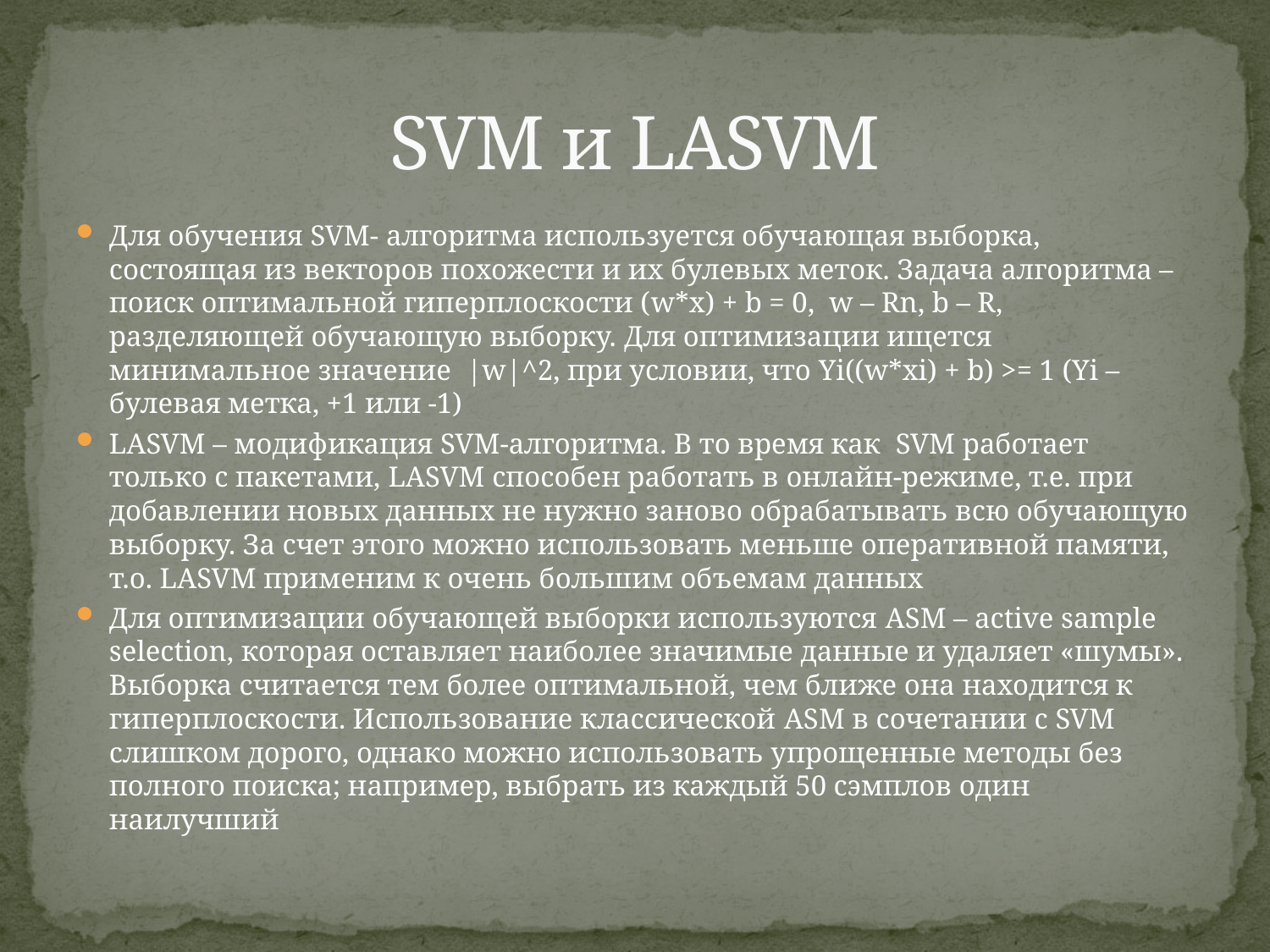

# SVM и LASVM
Для обучения SVM- алгоритма используется обучающая выборка, состоящая из векторов похожести и их булевых меток. Задача алгоритма – поиск оптимальной гиперплоскости (w*x) + b = 0,  w – Rn, b – R, разделяющей обучающую выборку. Для оптимизации ищется минимальное значение  |w|^2, при условии, что Yi((w*xi) + b) >= 1 (Yi – булевая метка, +1 или -1)
LASVM – модификация SVM-алгоритма. В то время как  SVM работает только с пакетами, LASVM способен работать в онлайн-режиме, т.е. при добавлении новых данных не нужно заново обрабатывать всю обучающую выборку. За счет этого можно использовать меньше оперативной памяти, т.о. LASVM применим к очень большим объемам данных
Для оптимизации обучающей выборки используются ASM – active sample selection, которая оставляет наиболее значимые данные и удаляет «шумы». Выборка считается тем более оптимальной, чем ближе она находится к гиперплоскости. Использование классической ASM в сочетании с SVM слишком дорого, однако можно использовать упрощенные методы без полного поиска; например, выбрать из каждый 50 сэмплов один наилучший